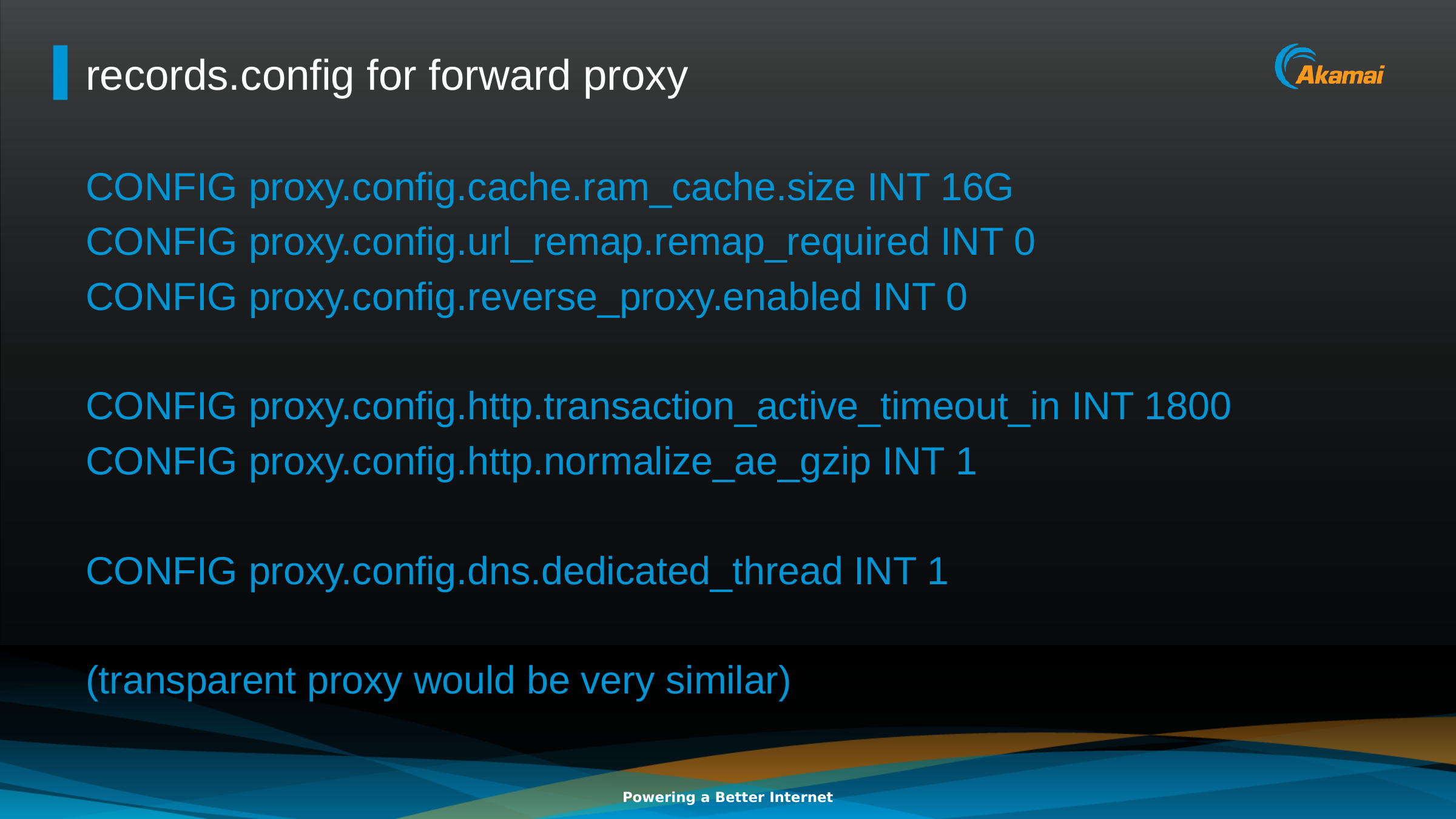

# records.config for forward proxy
CONFIG proxy.config.cache.ram_cache.size INT 16G
CONFIG proxy.config.url_remap.remap_required INT 0
CONFIG proxy.config.reverse_proxy.enabled INT 0

CONFIG proxy.config.http.transaction_active_timeout_in INT 1800
CONFIG proxy.config.http.normalize_ae_gzip INT 1

CONFIG proxy.config.dns.dedicated_thread INT 1

(transparent proxy would be very similar)